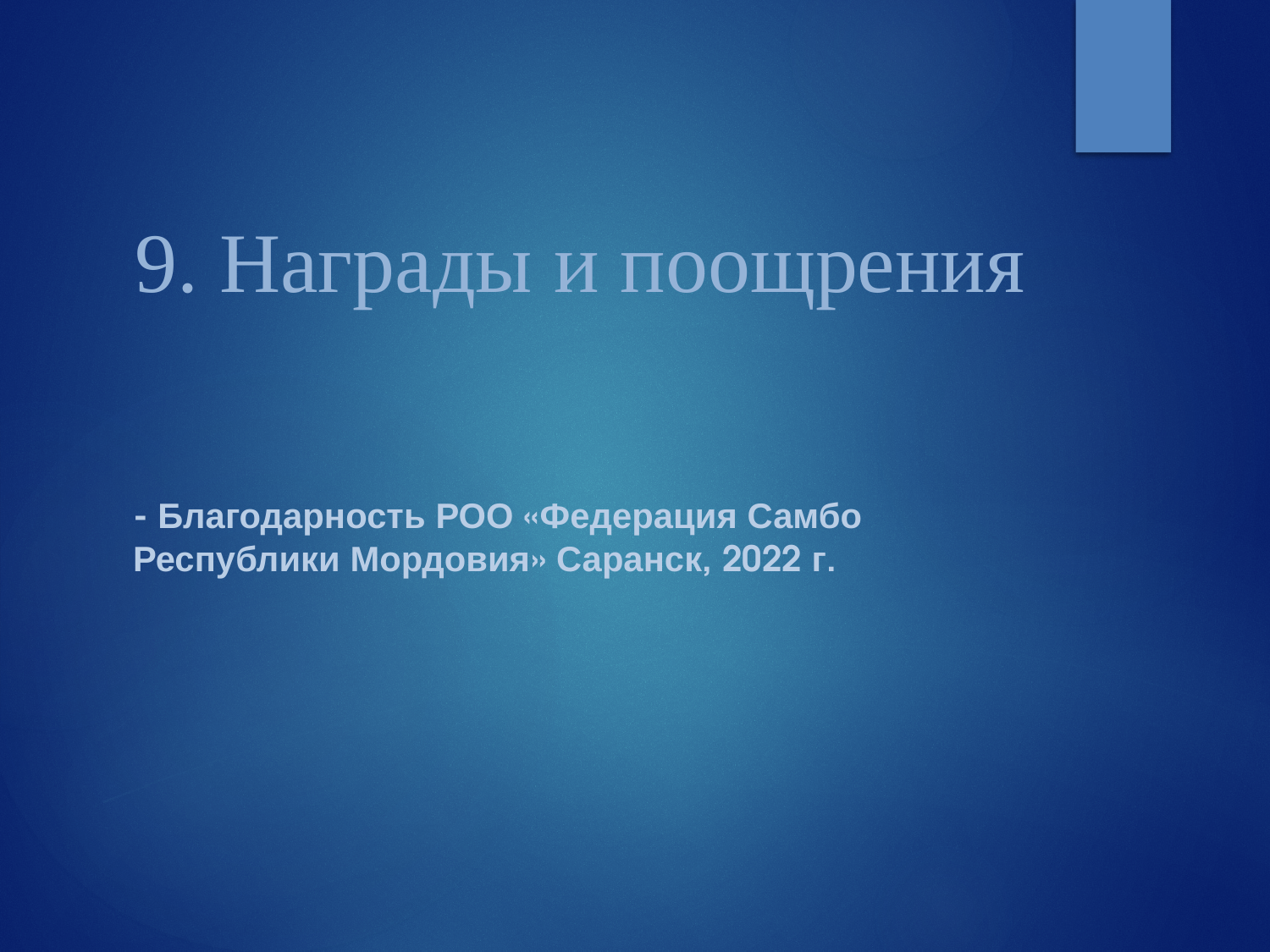

# 9. Награды и поощрения
- Благодарность РОО «Федерация Самбо Республики Мордовия» Саранск, 2022 г.